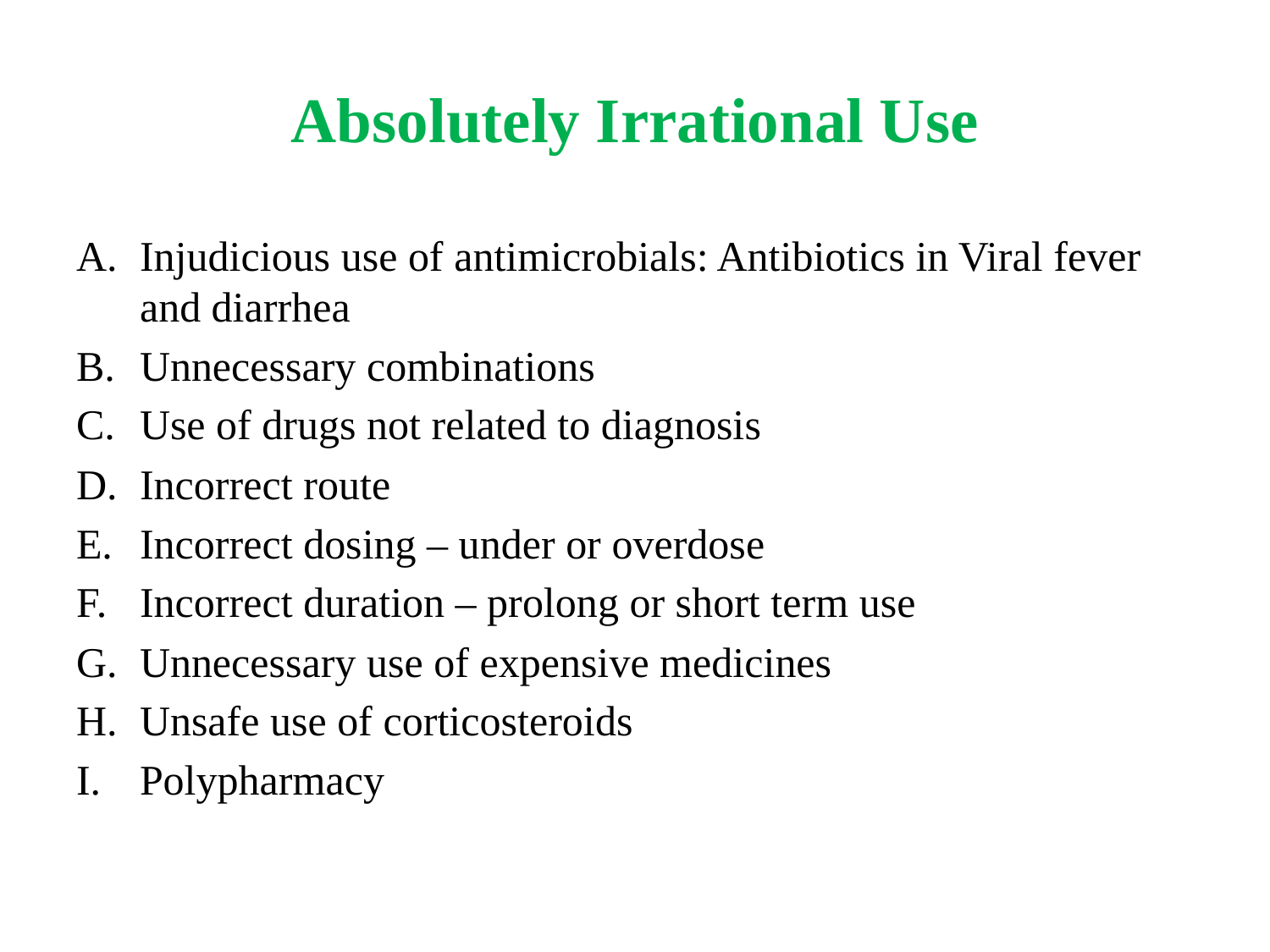

# Absolutely Irrational Use
Injudicious use of antimicrobials: Antibiotics in Viral fever and diarrhea
Unnecessary combinations
Use of drugs not related to diagnosis
Incorrect route
Incorrect dosing – under or overdose
Incorrect duration – prolong or short term use
Unnecessary use of expensive medicines
Unsafe use of corticosteroids
Polypharmacy